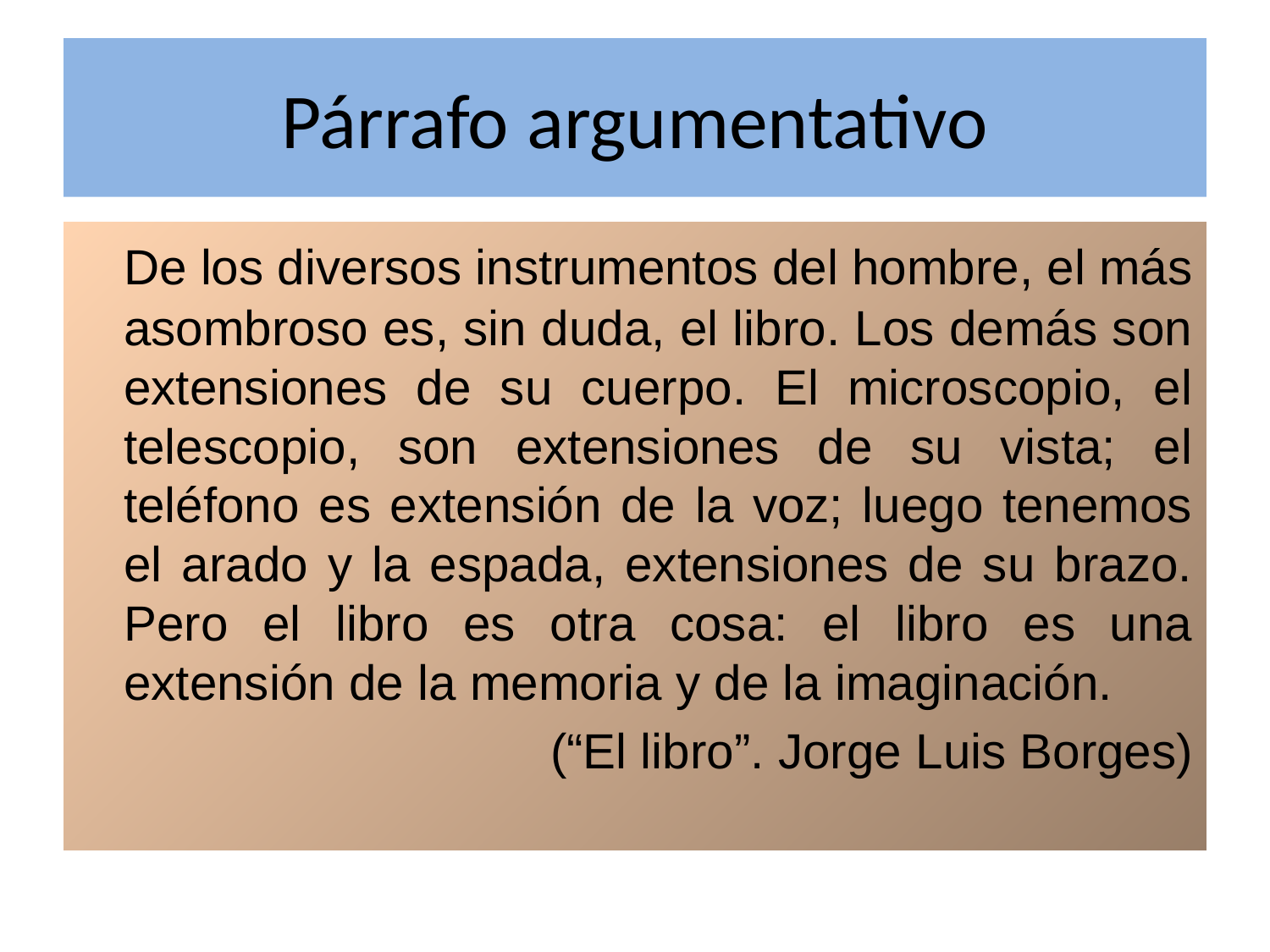

# Párrafo argumentativo
 	De los diversos instrumentos del hombre, el más asombroso es, sin duda, el libro. Los demás son extensiones de su cuerpo. El microscopio, el telescopio, son extensiones de su vista; el teléfono es extensión de la voz; luego tenemos el arado y la espada, extensiones de su brazo. Pero el libro es otra cosa: el libro es una extensión de la memoria y de la imaginación.
(“El libro”. Jorge Luis Borges)